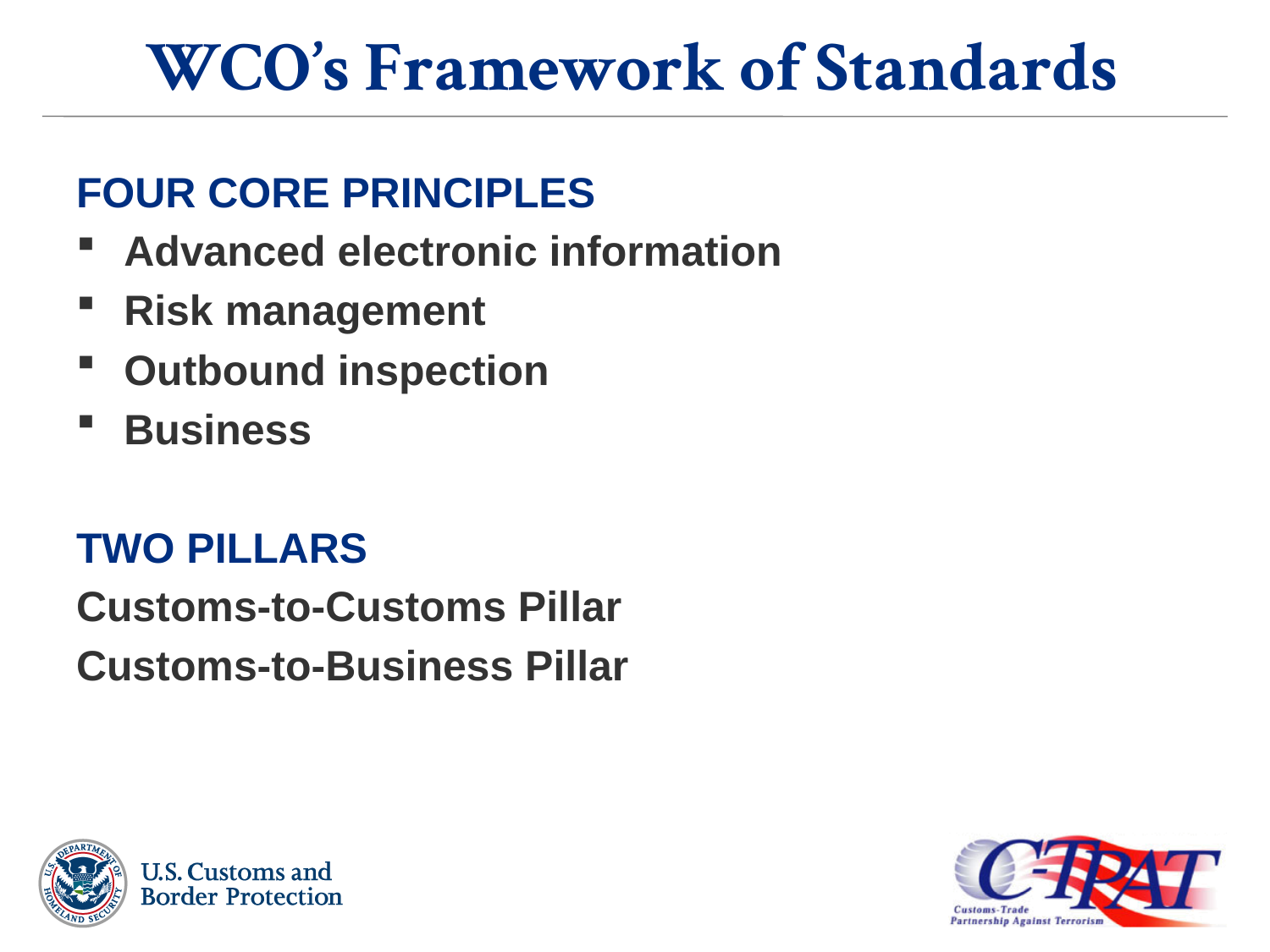

WCO’s Framework of Standards
#
FOUR CORE PRINCIPLES
Advanced electronic information
Risk management
Outbound inspection
Business

TWO PILLARS
Customs-to-Customs Pillar
Customs-to-Business Pillar